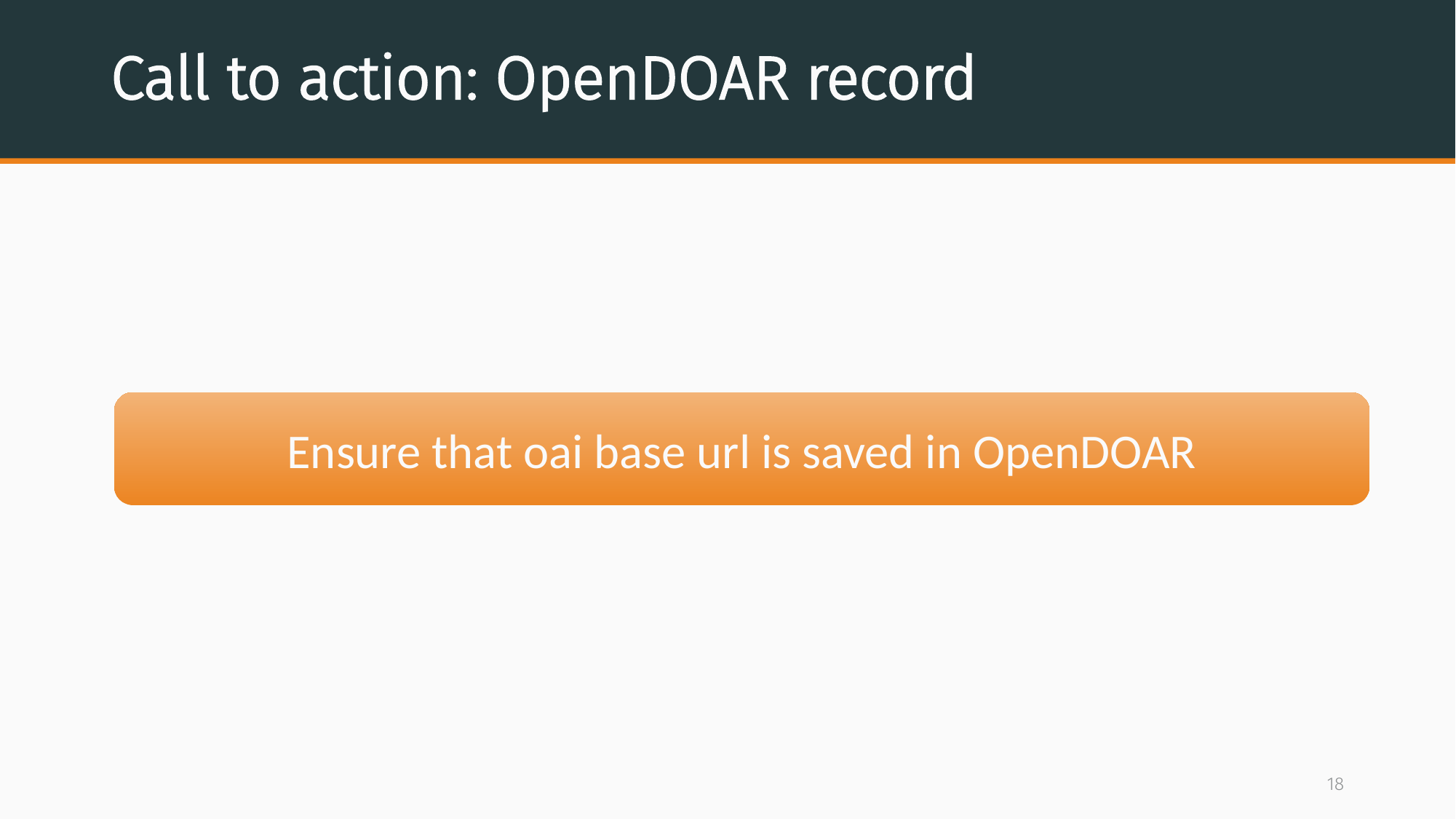

# Call to action: OpenDOAR record
Ensure that oai base url is saved in OpenDOAR
18